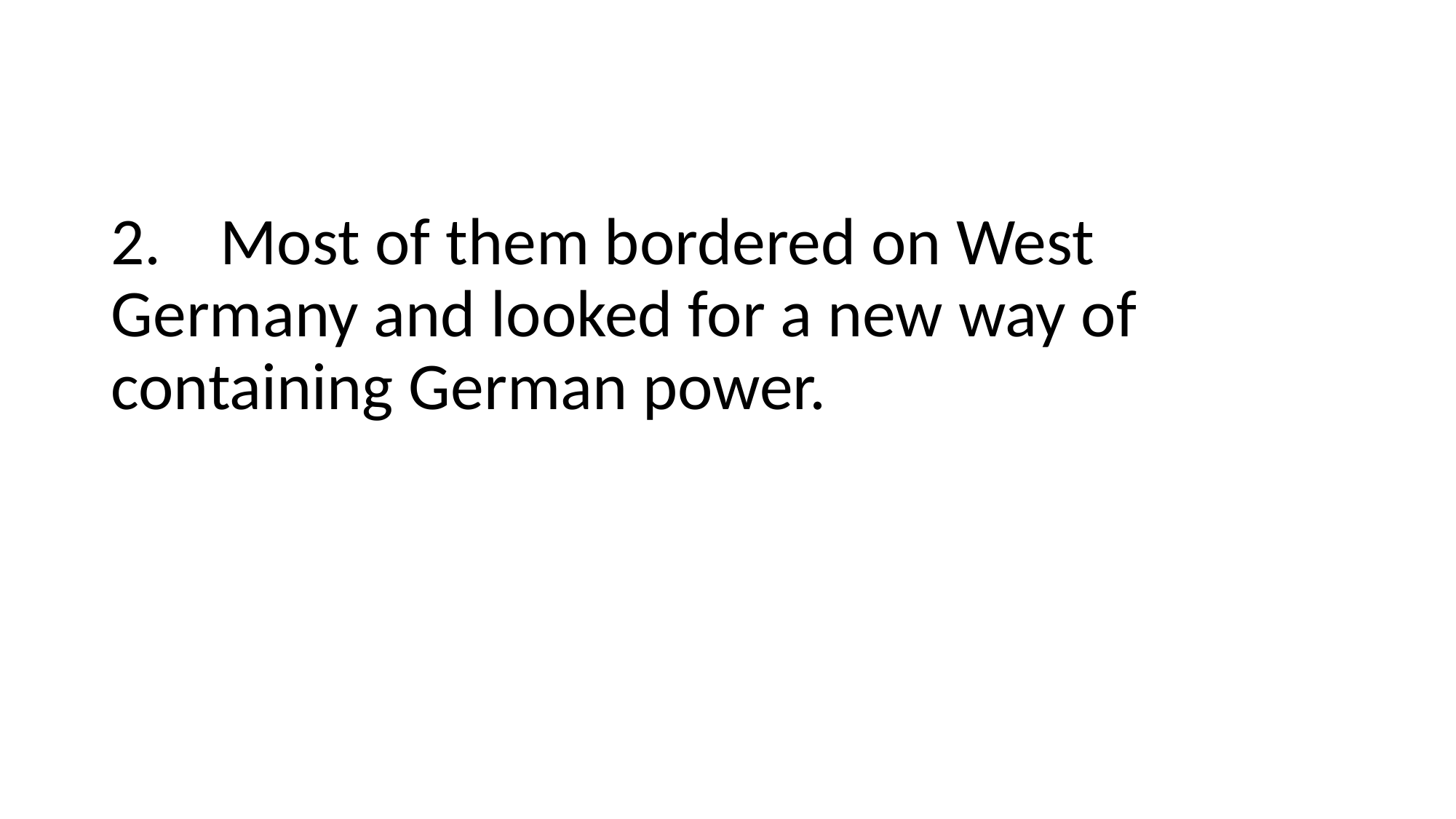

# 2.	Most of them bordered on West Germany and looked for a new way of containing German power.